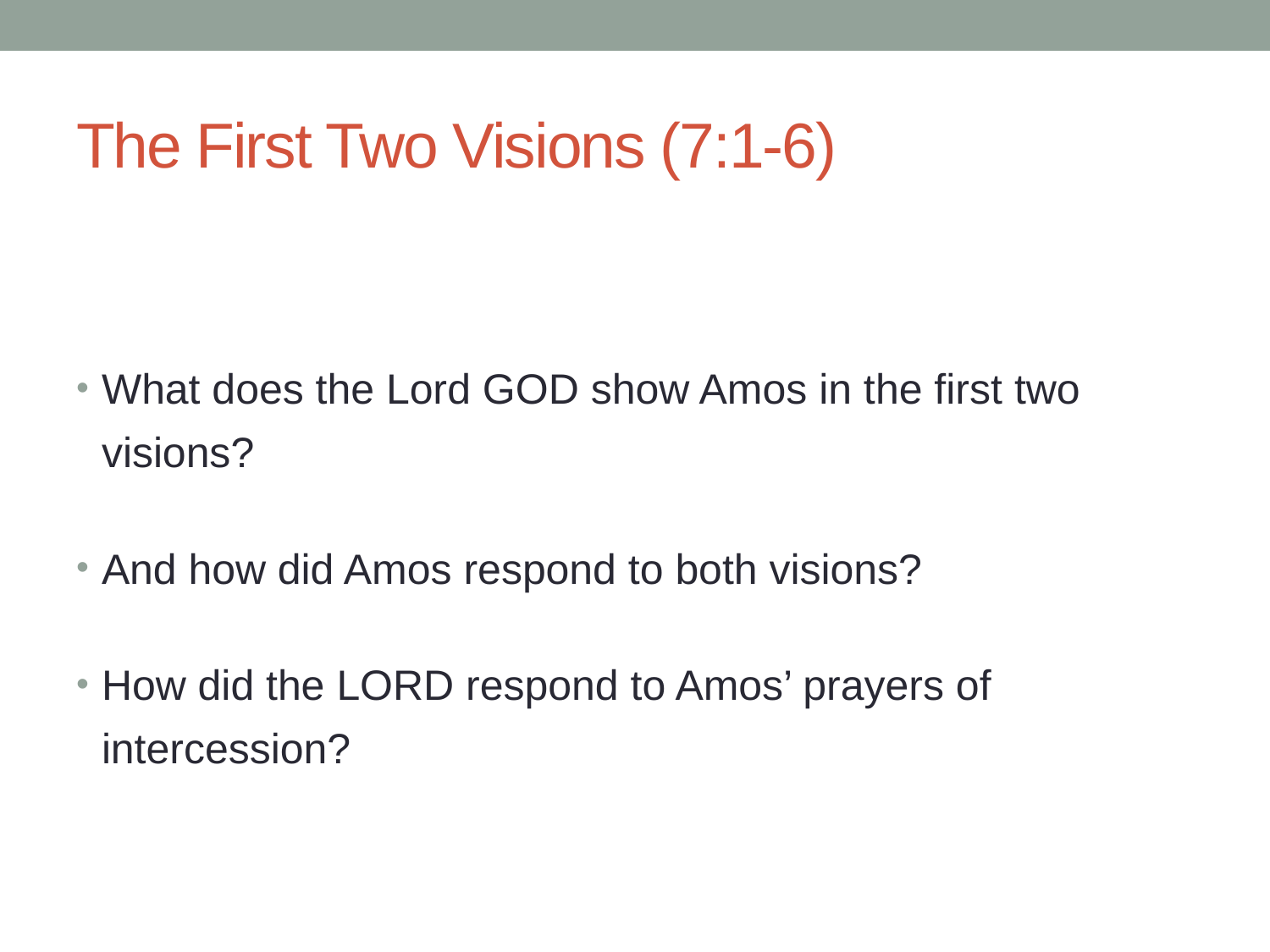

# The First Two Visions (7:1-6)
What does the Lord GOD show Amos in the first two visions?
And how did Amos respond to both visions?
How did the LORD respond to Amos’ prayers of intercession?